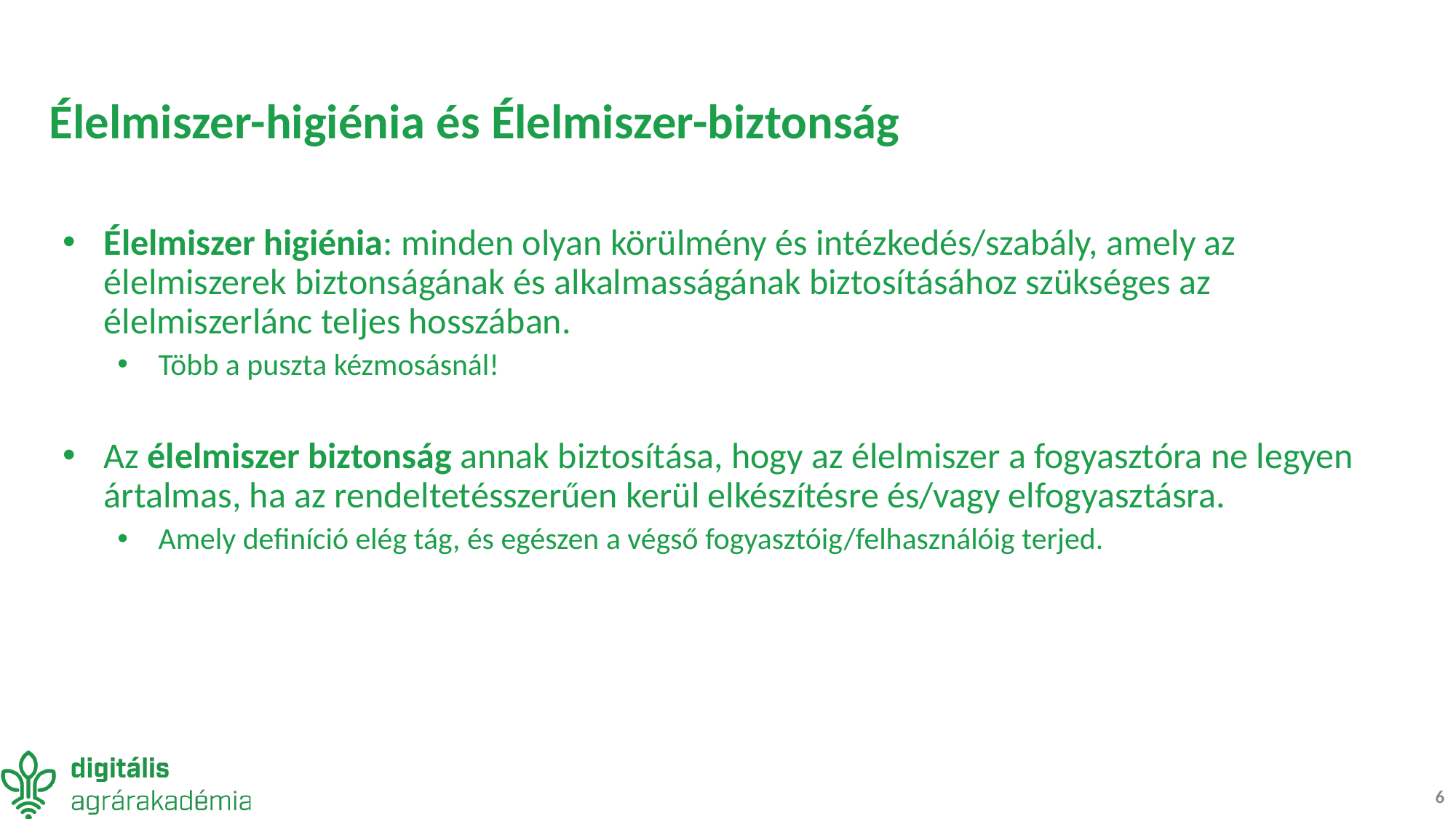

# Élelmiszer-higiénia és Élelmiszer-biztonság
Élelmiszer higiénia: minden olyan körülmény és intézkedés/szabály, amely az élelmiszerek biztonságának és alkalmasságának biztosításához szükséges az élelmiszerlánc teljes hosszában.
Több a puszta kézmosásnál!

Az élelmiszer biztonság annak biztosítása, hogy az élelmiszer a fogyasztóra ne legyen ártalmas, ha az rendeltetésszerűen kerül elkészítésre és/vagy elfogyasztásra.
Amely definíció elég tág, és egészen a végső fogyasztóig/felhasználóig terjed.

6